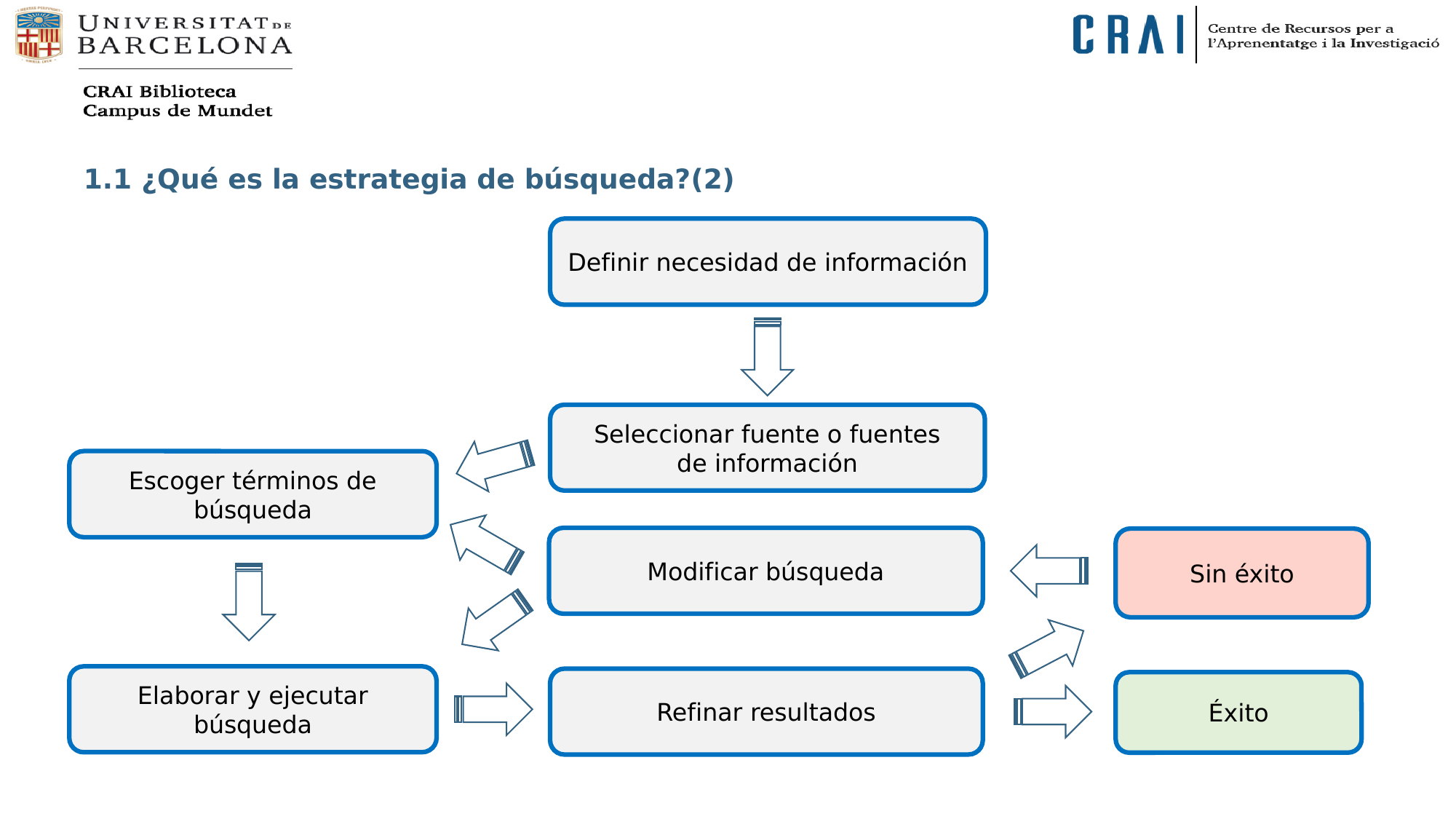

1.1 ¿Qué es la estrategia de búsqueda?(2)
Definir necesidad de información

Seleccionar fuente o fuentes
de información

Escoger términos de búsqueda

Modificar búsqueda
Sin éxito

Elaborar y ejecutar búsqueda
Refinar resultados
Éxito